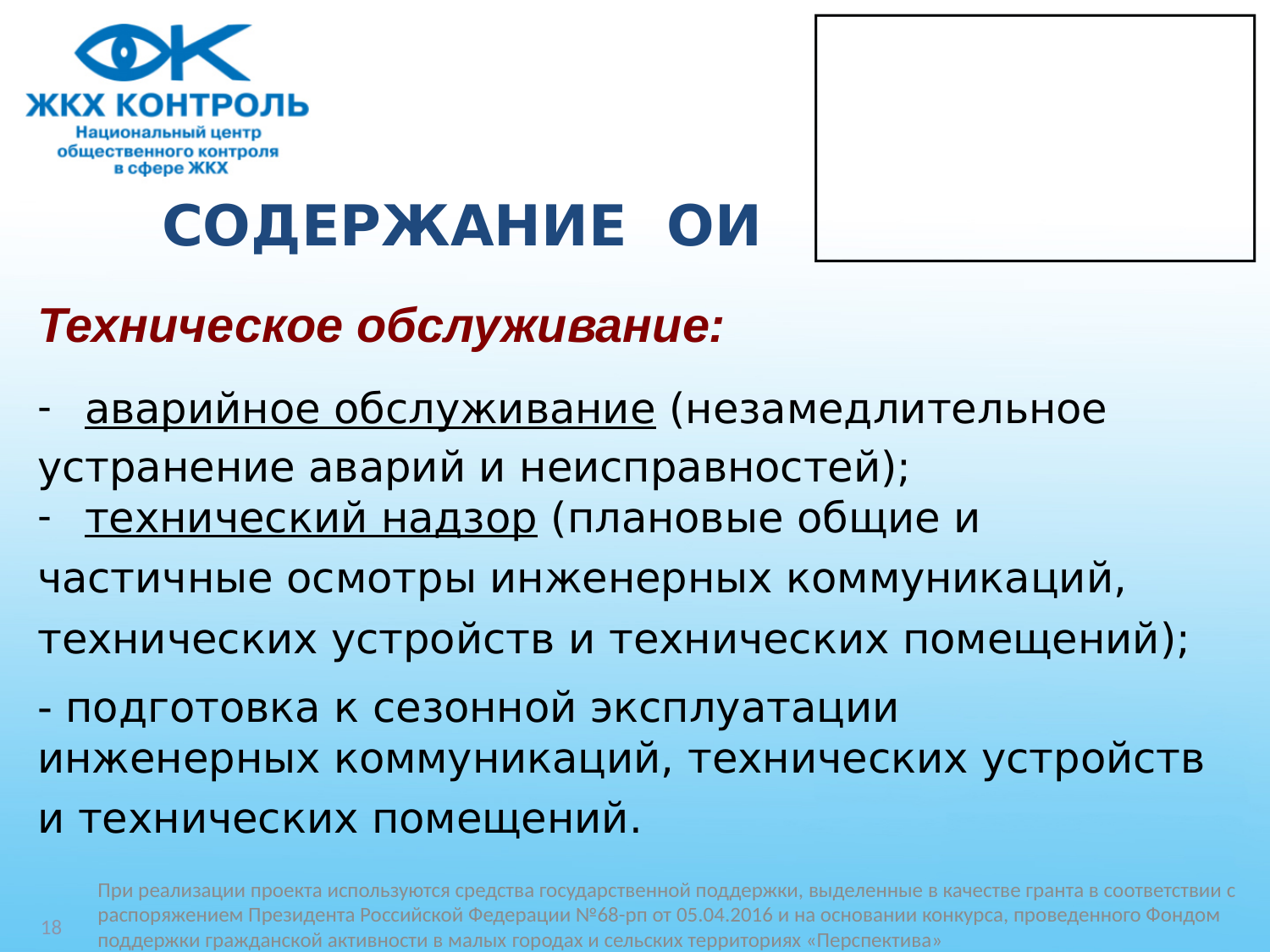

# СОДЕРЖАНИЕ  ОИ
Техническое обслуживание:
аварийное обслуживание (незамедлительное
устранение аварий и неисправностей);
технический надзор (плановые общие и
частичные осмотры инженерных коммуникаций,
технических устройств и технических помещений);
- подготовка к сезонной эксплуатации
инженерных коммуникаций, технических устройств
и технических помещений.

18
При реализации проекта используются средства государственной поддержки, выделенные в качестве гранта в соответствии c распоряжением Президента Российской Федерации №68-рп от 05.04.2016 и на основании конкурса, проведенного Фондом поддержки гражданской активности в малых городах и сельских территориях «Перспектива»